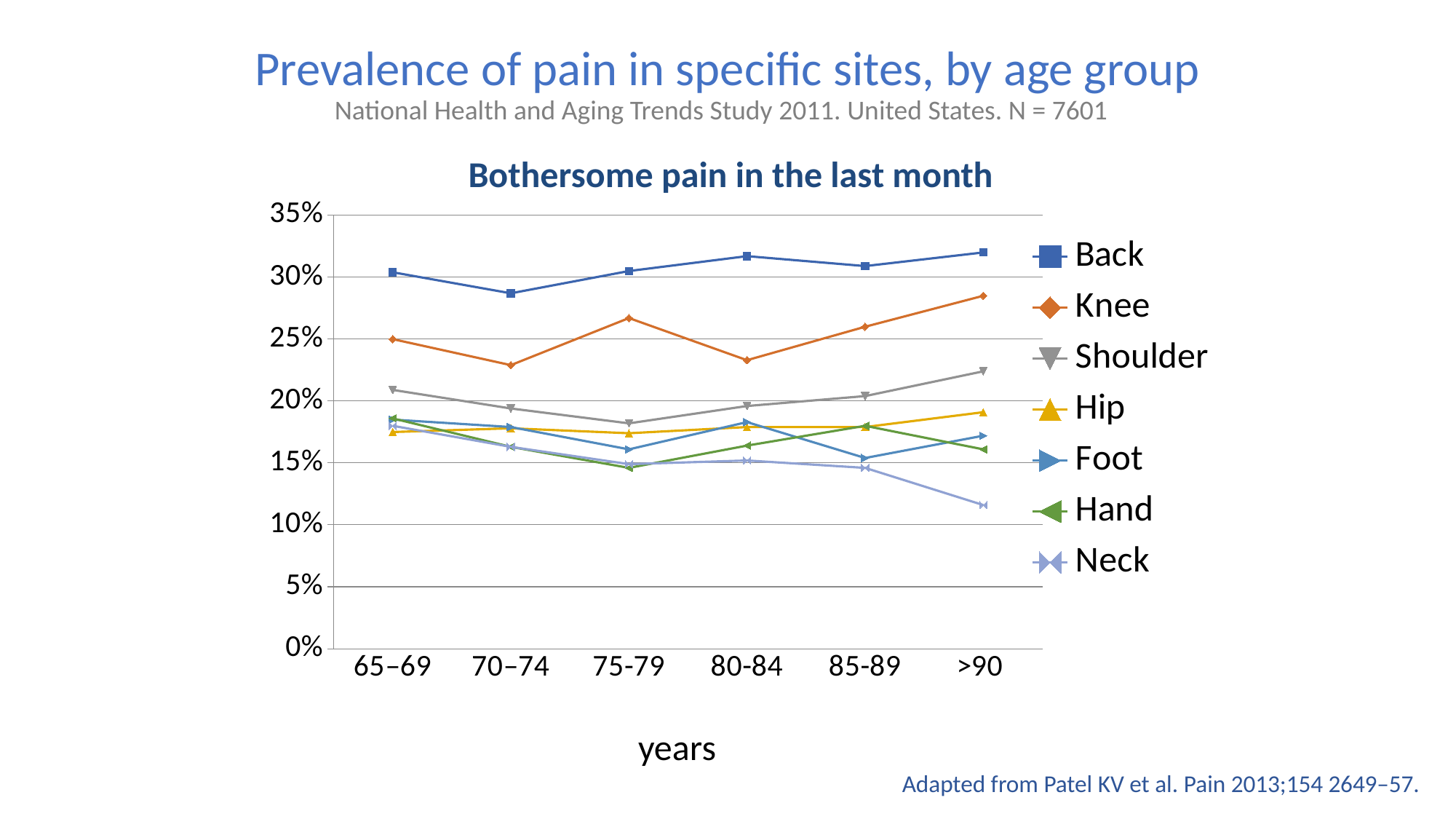

# Prevalence of pain in specific sites, by age group National Health and Aging Trends Study 2011. United States. N = 7601
Bothersome pain in the last month

### Chart

| Category | Back | Knee  | Shoulder | Hip | Foot | Hand | Neck |
|---|---|---|---|---|---|---|---|
| 65–69 | 0.304 | 0.25 | 0.209 | 0.175 | 0.185 | 0.186 | 0.18 |
| 70–74 | 0.287 | 0.229 | 0.194 | 0.178 | 0.179 | 0.163 | 0.163 |
| 75-79 | 0.305 | 0.267 | 0.182 | 0.174 | 0.161 | 0.146 | 0.149 |
| 80-84 | 0.317 | 0.233 | 0.196 | 0.179 | 0.183 | 0.164 | 0.152 |
| 85-89 | 0.309 | 0.26 | 0.204 | 0.179 | 0.154 | 0.18 | 0.146 |
| >90  | 0.32 | 0.285 | 0.224 | 0.191 | 0.172 | 0.161 | 0.116 |
years
Adapted from Patel KV et al. Pain 2013;154 2649–57.